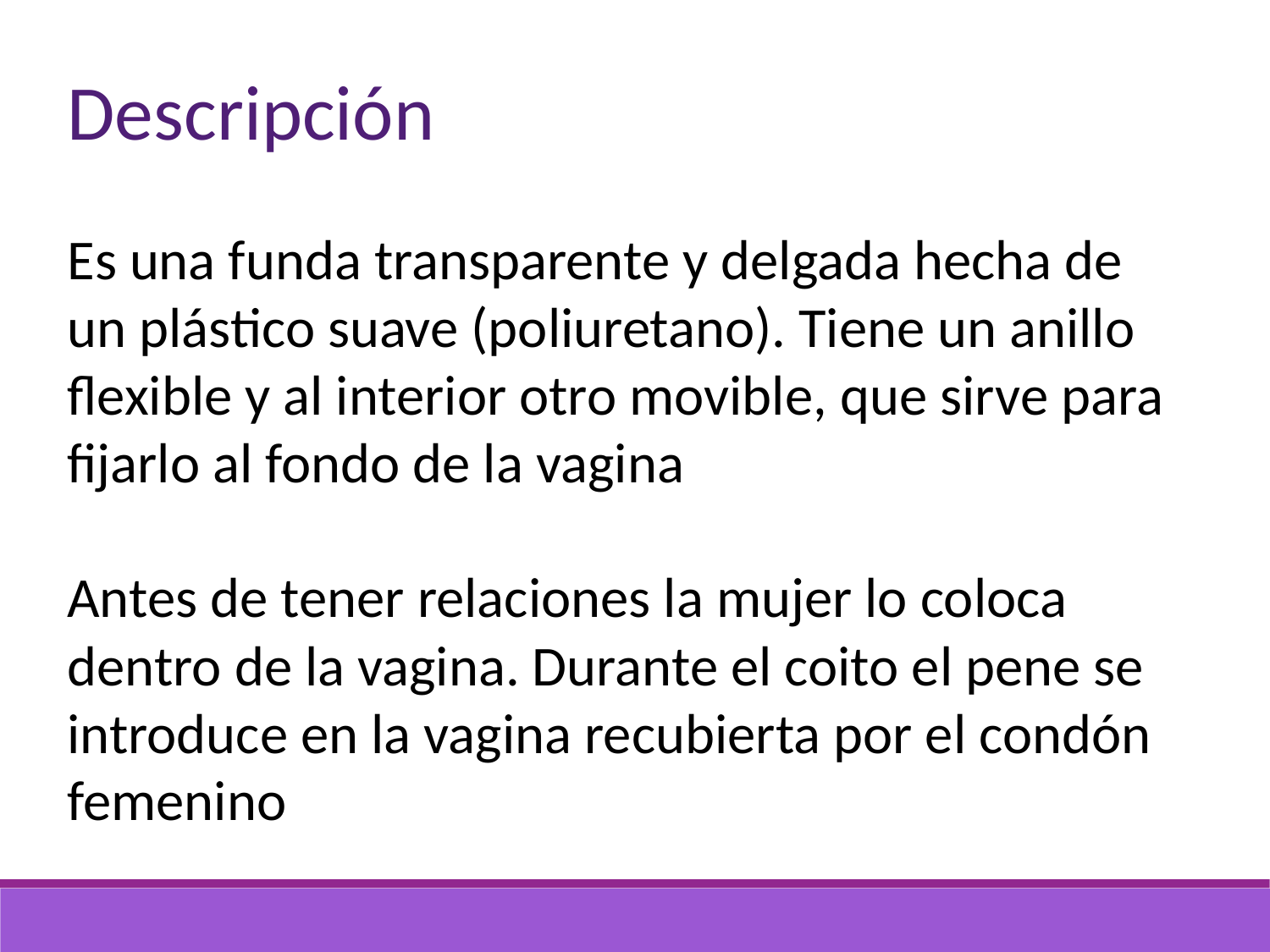

Descripción

Es una funda transparente y delgada hecha de un plástico suave (poliuretano). Tiene un anillo flexible y al interior otro movible, que sirve para fijarlo al fondo de la vagina

Antes de tener relaciones la mujer lo coloca dentro de la vagina. Durante el coito el pene se introduce en la vagina recubierta por el condón femenino